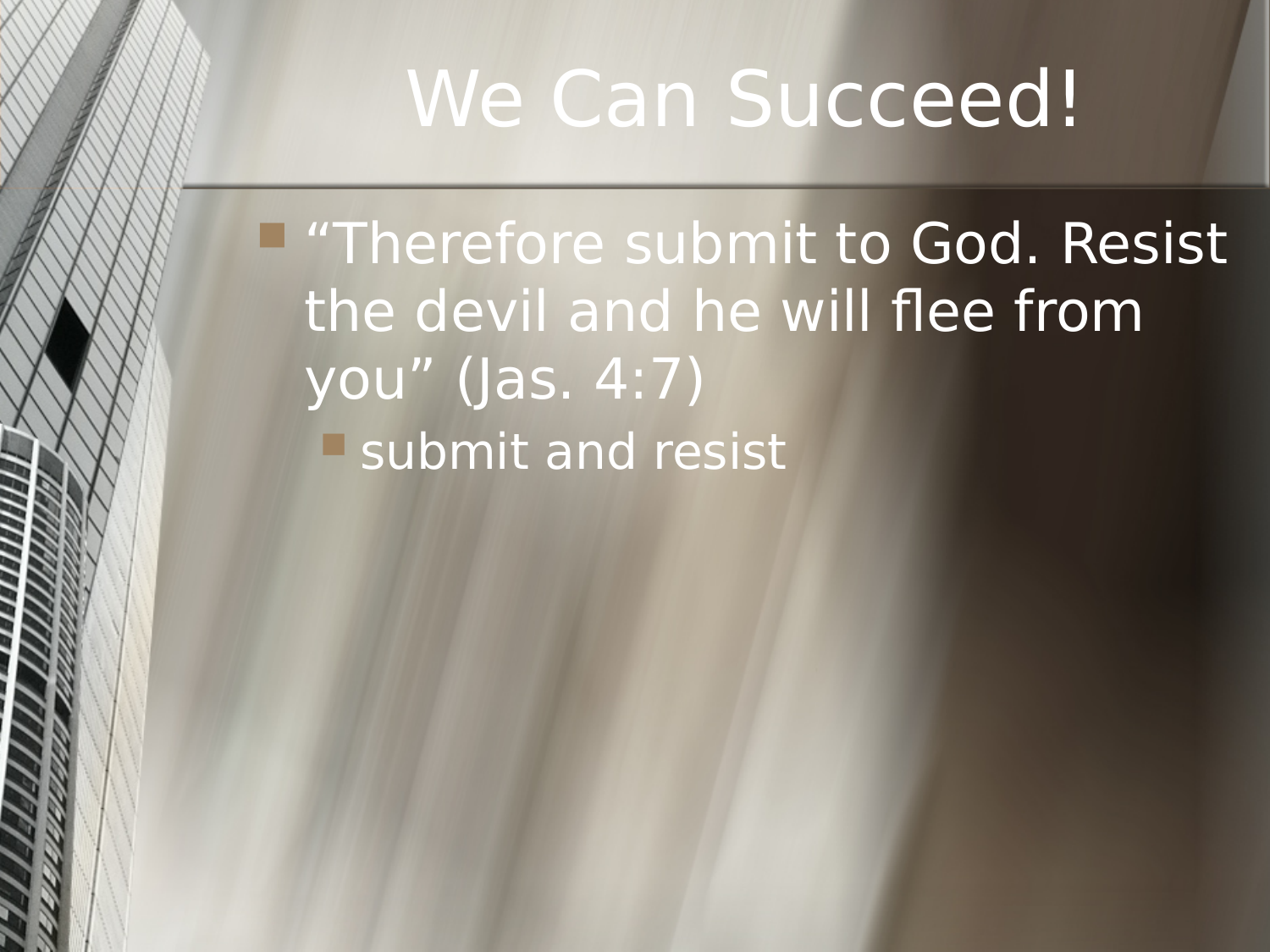

# We Can Succeed!
“Therefore submit to God. Resist the devil and he will flee from you” (Jas. 4:7)
submit and resist